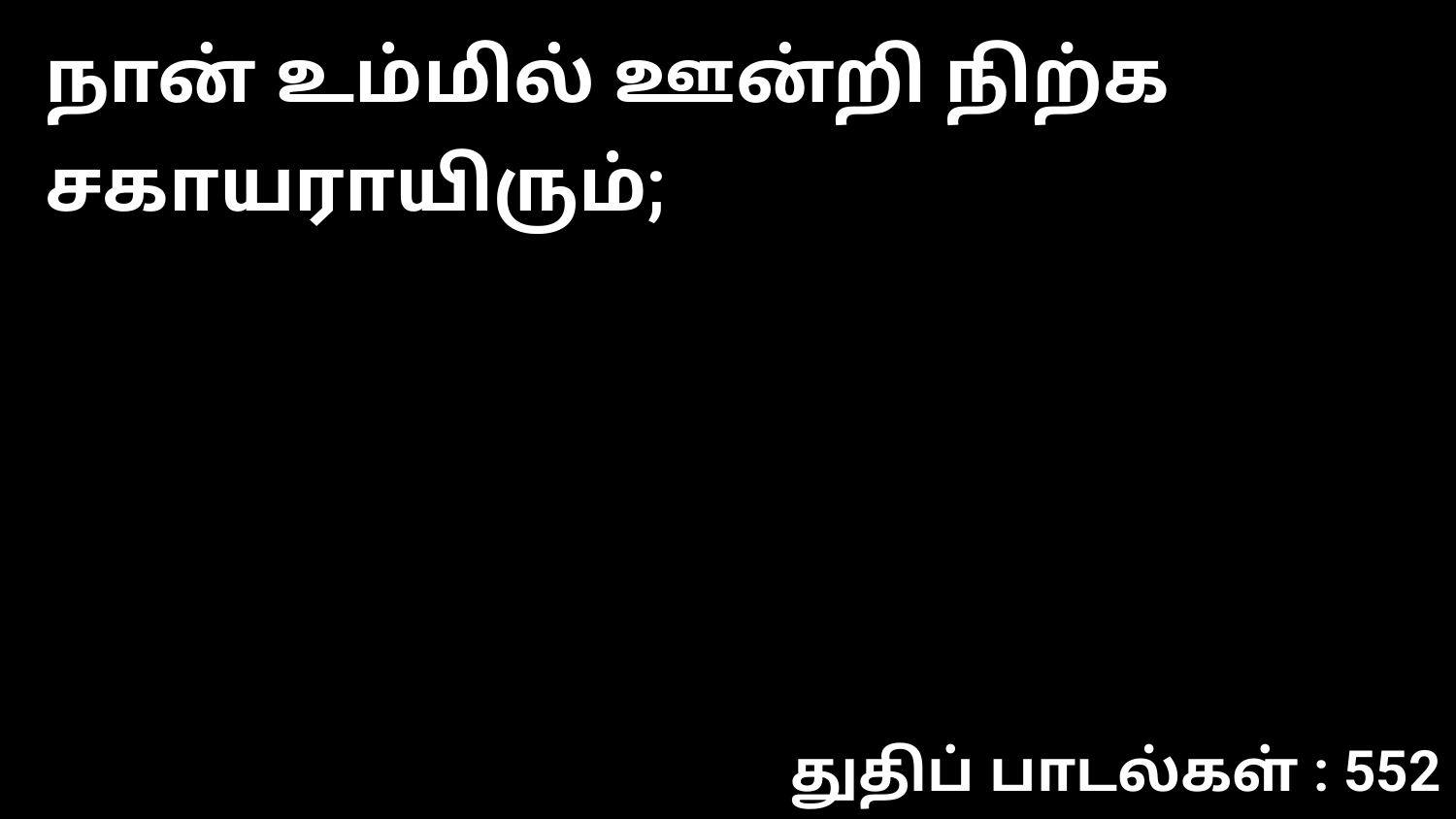

நான் உம்மில் ஊன்றி நிற்க சகாயராயிரும்;
துதிப் பாடல்கள் : 552